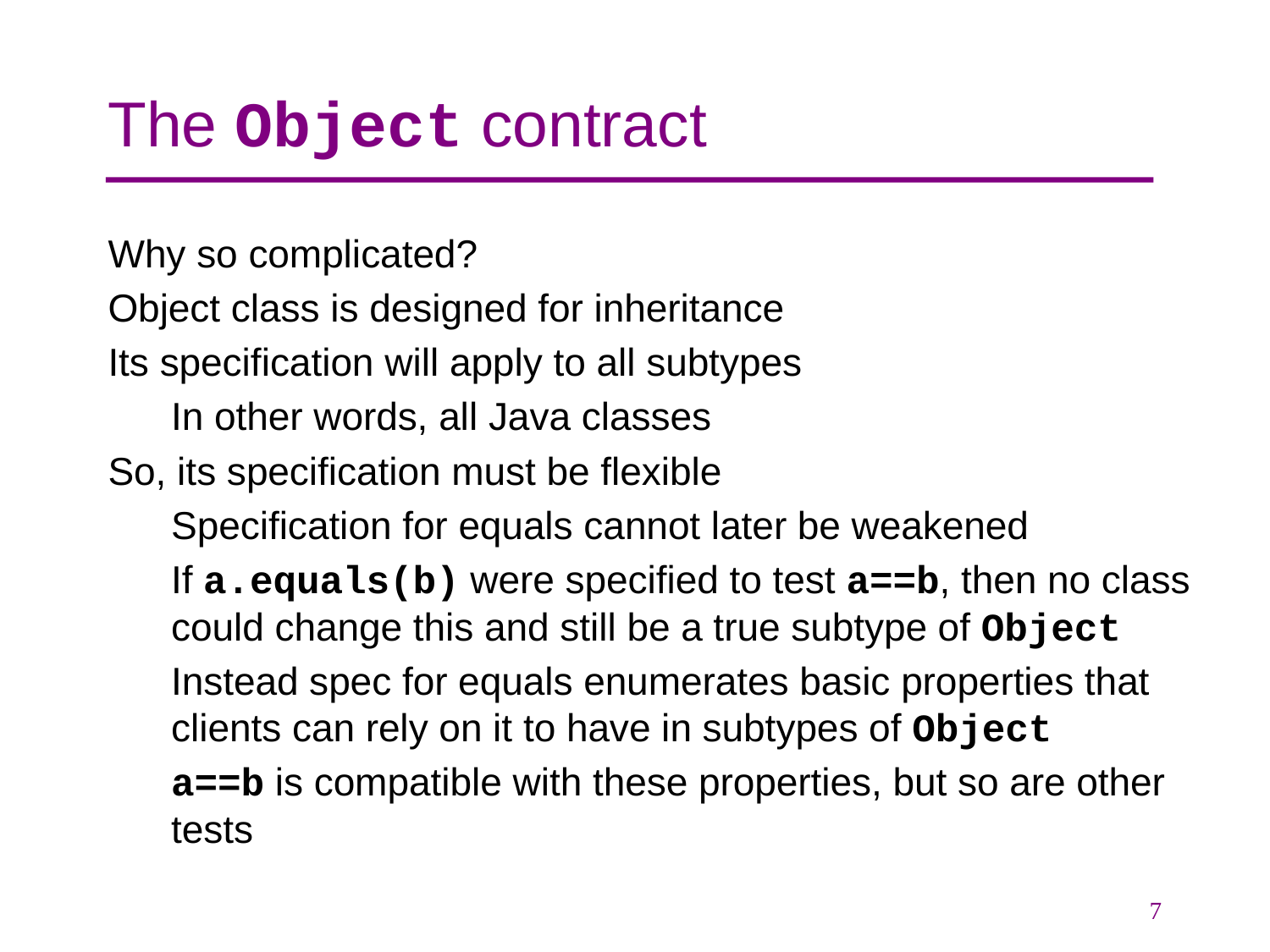

# The Object contract
Why so complicated?
Object class is designed for inheritance
Its specification will apply to all subtypes
In other words, all Java classes
So, its specification must be flexible
Specification for equals cannot later be weakened
If a.equals(b) were specified to test a==b, then no class could change this and still be a true subtype of Object
Instead spec for equals enumerates basic properties that clients can rely on it to have in subtypes of Object
a==b is compatible with these properties, but so are other tests
7